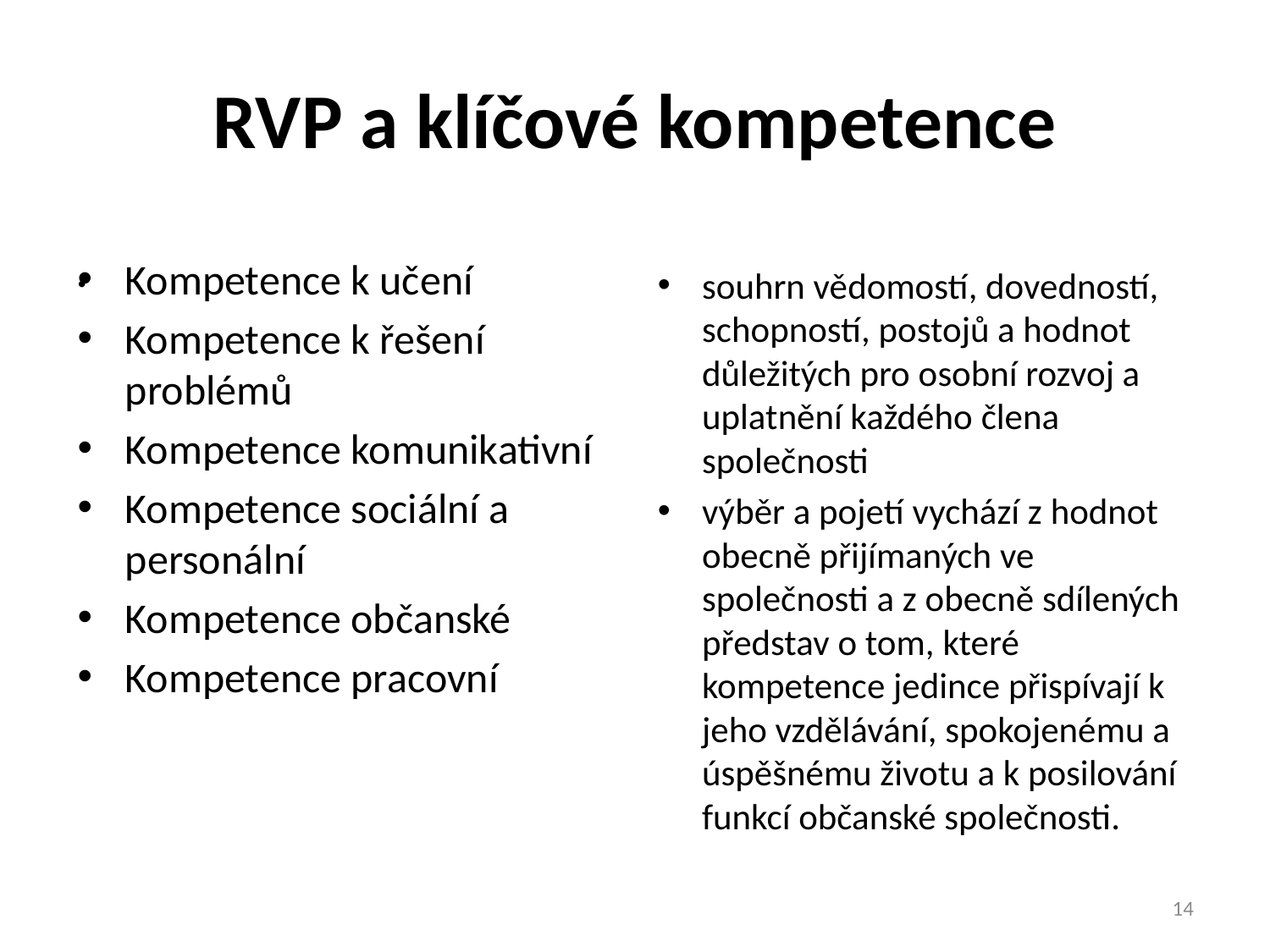

# RVP a klíčové kompetence
.
.
Kompetence k učení
Kompetence k řešení problémů
Kompetence komunikativní
Kompetence sociální a personální
Kompetence občanské
Kompetence pracovní
souhrn vědomostí, dovedností, schopností, postojů a hodnot důležitých pro osobní rozvoj a uplatnění každého člena společnosti
výběr a pojetí vychází z hodnot obecně přijímaných ve společnosti a z obecně sdílených představ o tom, které kompetence jedince přispívají k jeho vzdělávání, spokojenému a úspěšnému životu a k posilování funkcí občanské společnosti.
14